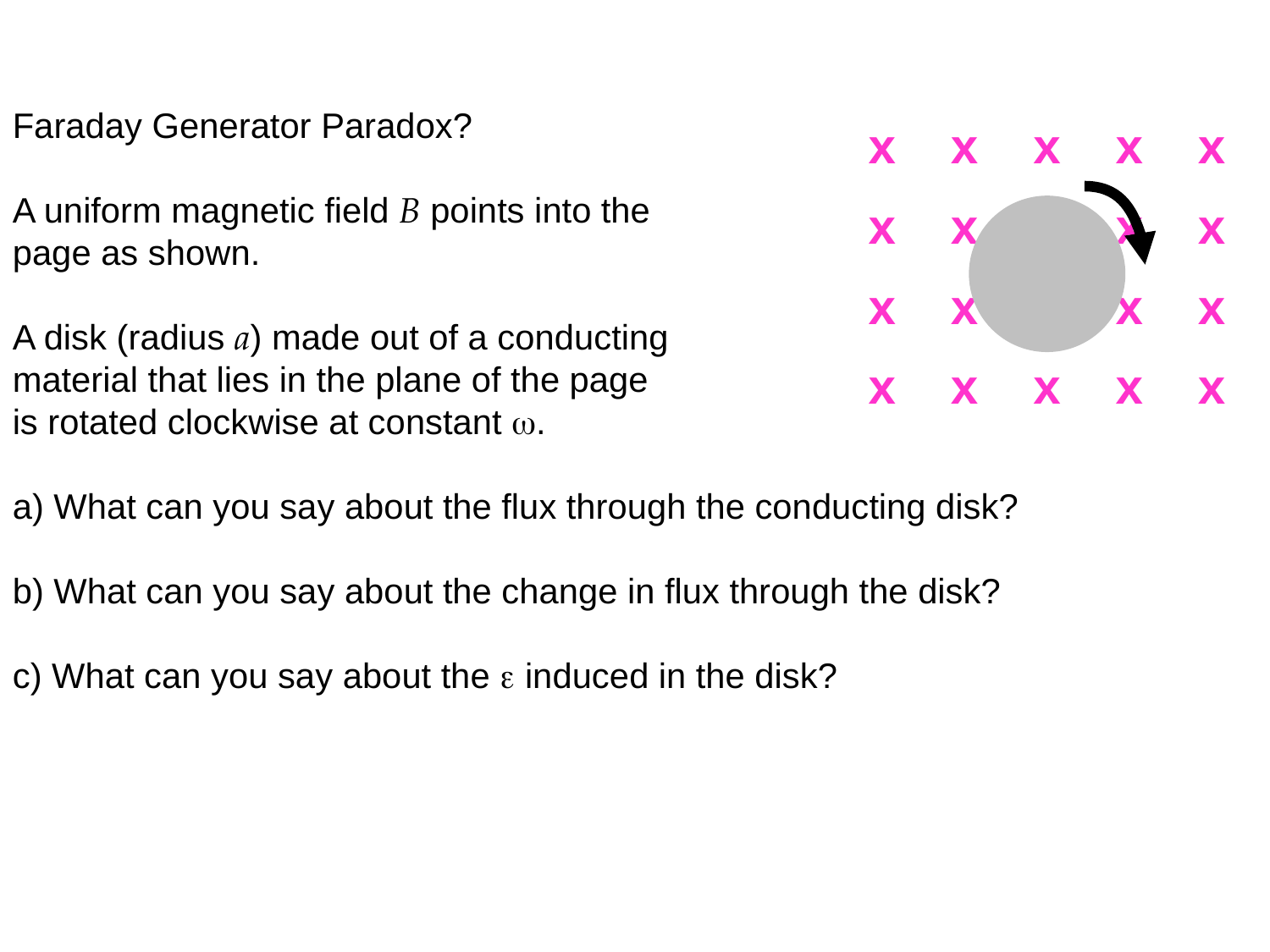

Faraday Generator Paradox?

A uniform magnetic field B points into the
page as shown.

A disk (radius a) made out of a conducting
material that lies in the plane of the page
is rotated clockwise at constant ω.

a) What can you say about the flux through the conducting disk?

b) What can you say about the change in flux through the disk?

c) What can you say about the ε induced in the disk?
x    x    x    x    x

x    x    x    x    x

x    x    x    x    x

x    x    x    x    x